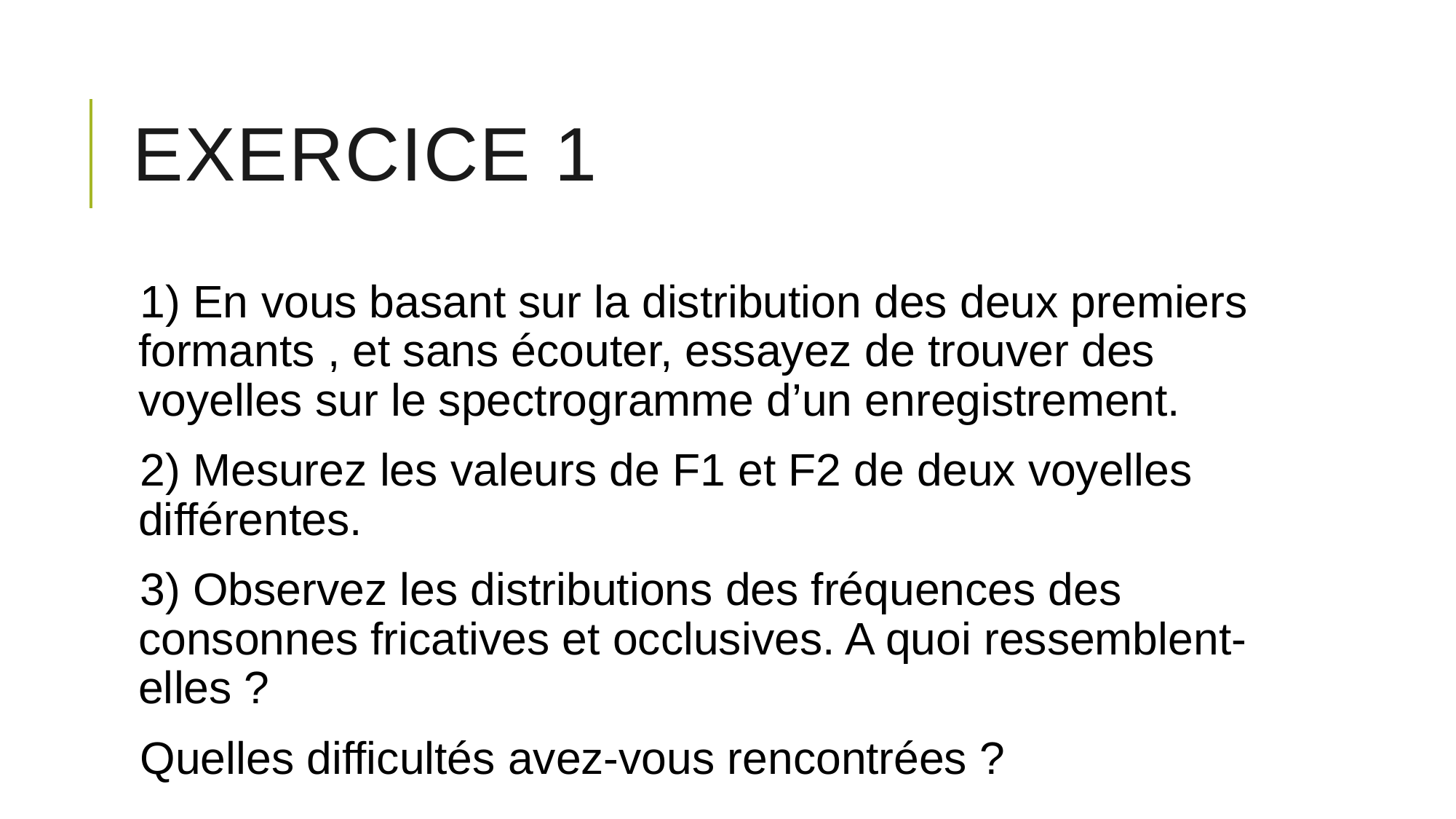

# Exercice 1
1) En vous basant sur la distribution des deux premiers formants , et sans écouter, essayez de trouver des voyelles sur le spectrogramme d’un enregistrement.
2) Mesurez les valeurs de F1 et F2 de deux voyelles différentes.
3) Observez les distributions des fréquences des consonnes fricatives et occlusives. A quoi ressemblent-elles ?
Quelles difficultés avez-vous rencontrées ?